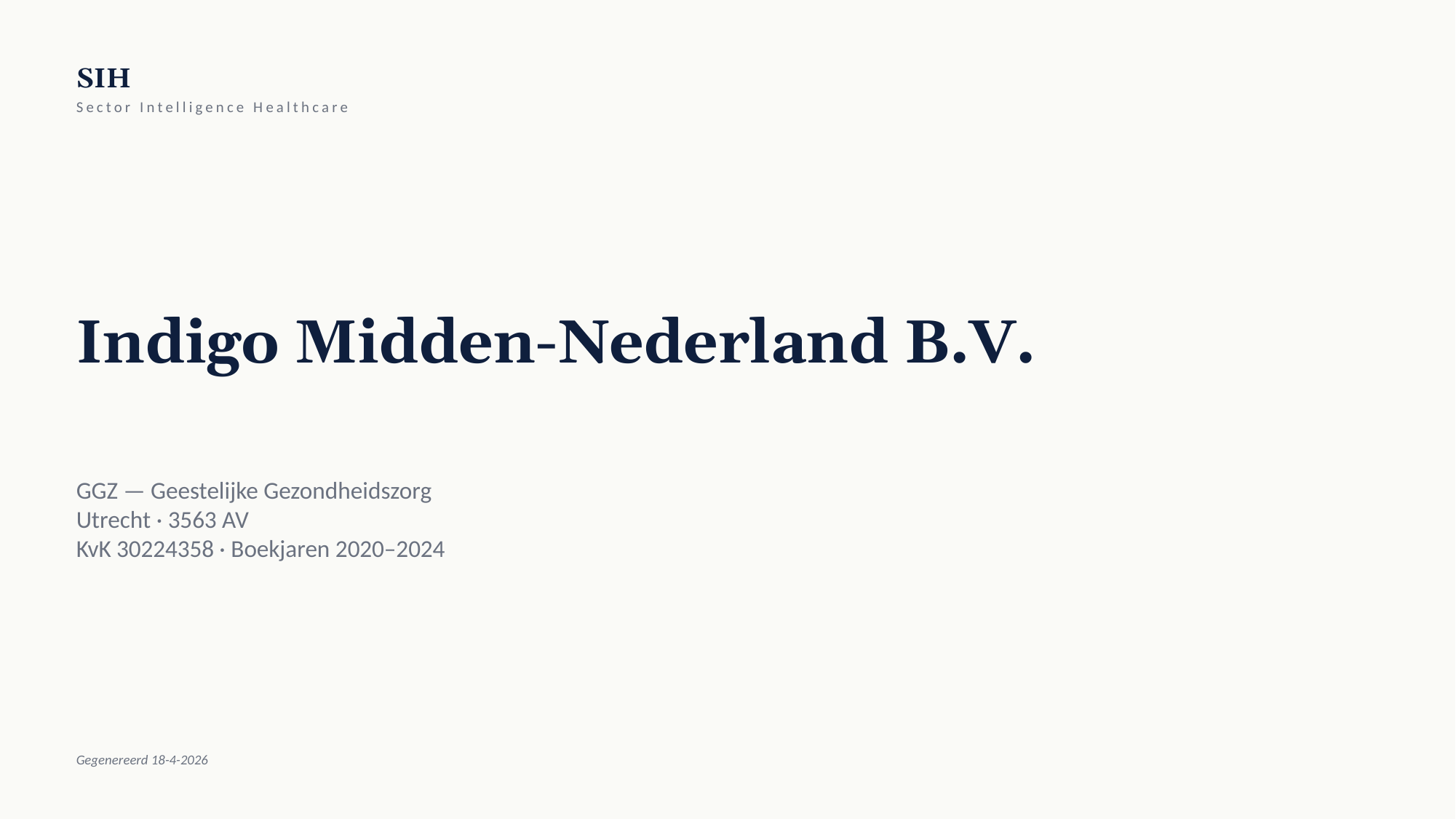

SIH
Sector Intelligence Healthcare
Indigo Midden-Nederland B.V.
GGZ — Geestelijke Gezondheidszorg
Utrecht · 3563 AV
KvK 30224358 · Boekjaren 2020–2024
Gegenereerd 18-4-2026